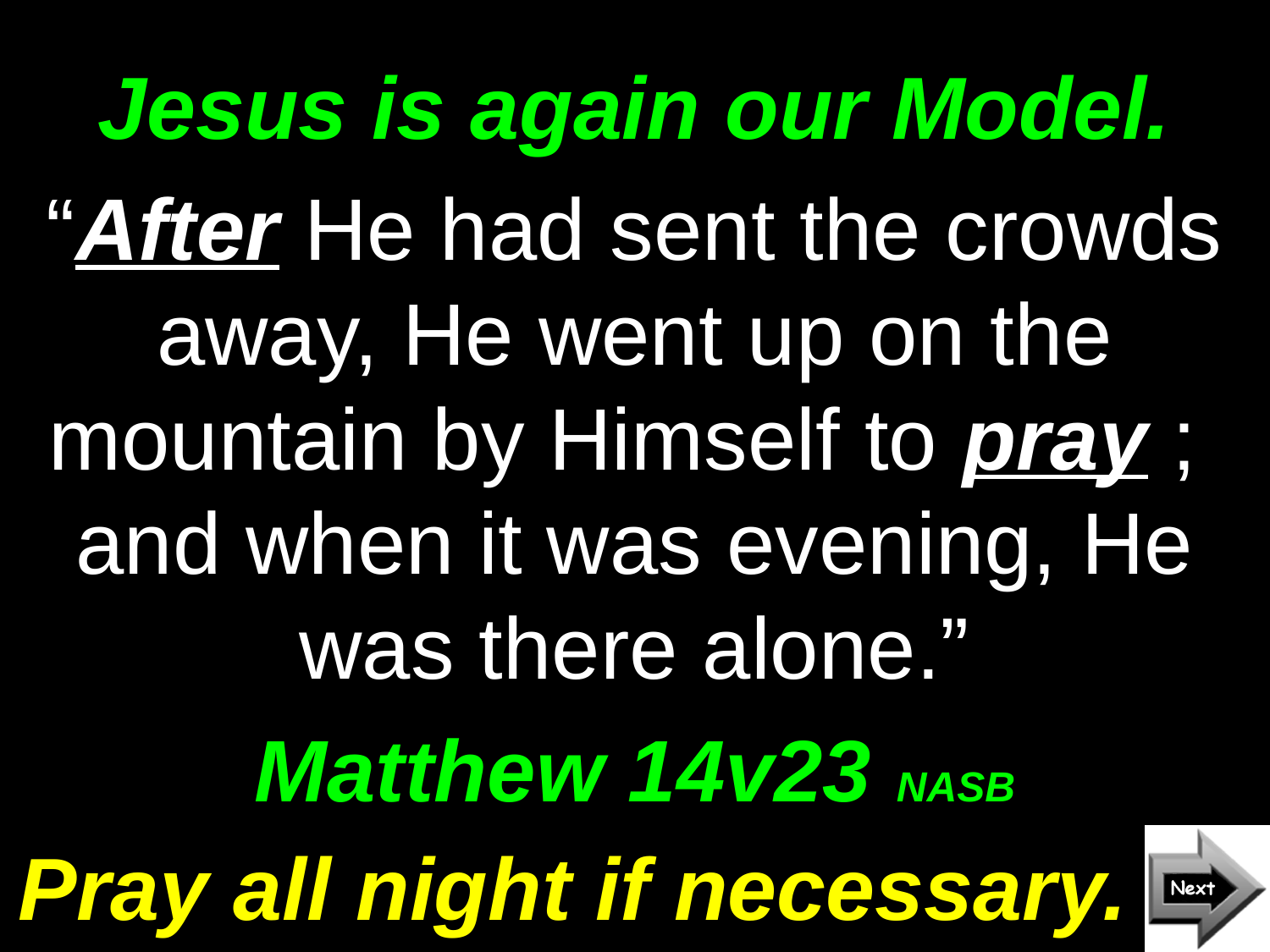

# Jesus is again our Model.
“After He had sent the crowds away, He went up on the mountain by Himself to pray ;  and when it was evening, He was there alone.”
Matthew 14v23 NASB
Pray all night if necessary.